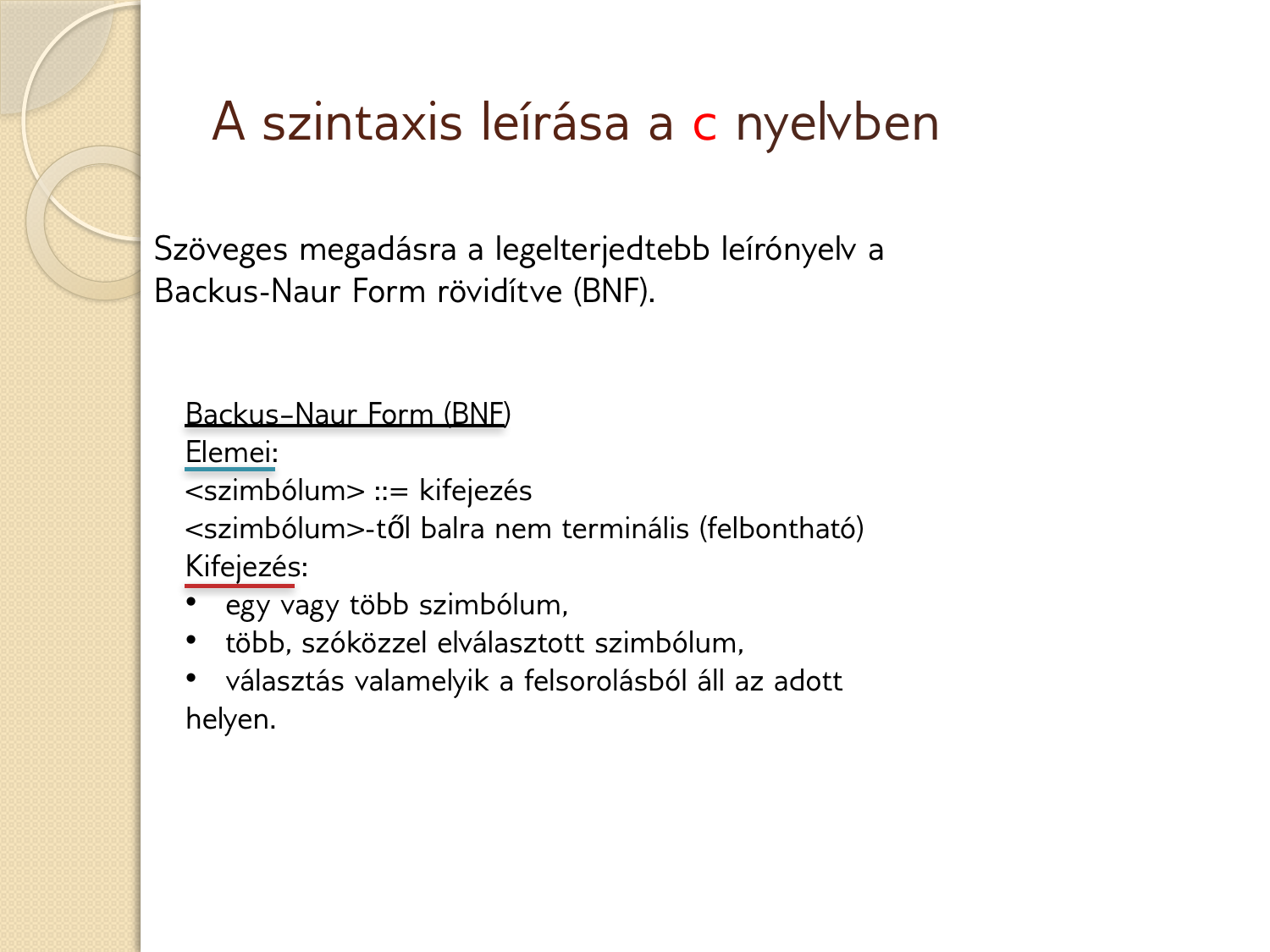

# A szintaxis leírása a c nyelvben
Szöveges megadásra a legelterjedtebb leírónyelv a Backus-Naur Form rövidítve (BNF).
Backus–Naur Form (BNF)
Elemei:
<szimbólum> ::= kifejezés
<szimbólum>-től balra nem terminális (felbontható)
Kifejezés:
egy vagy több szimbólum,
több, szóközzel elválasztott szimbólum,
választás valamelyik a felsorolásból áll az adott
helyen.